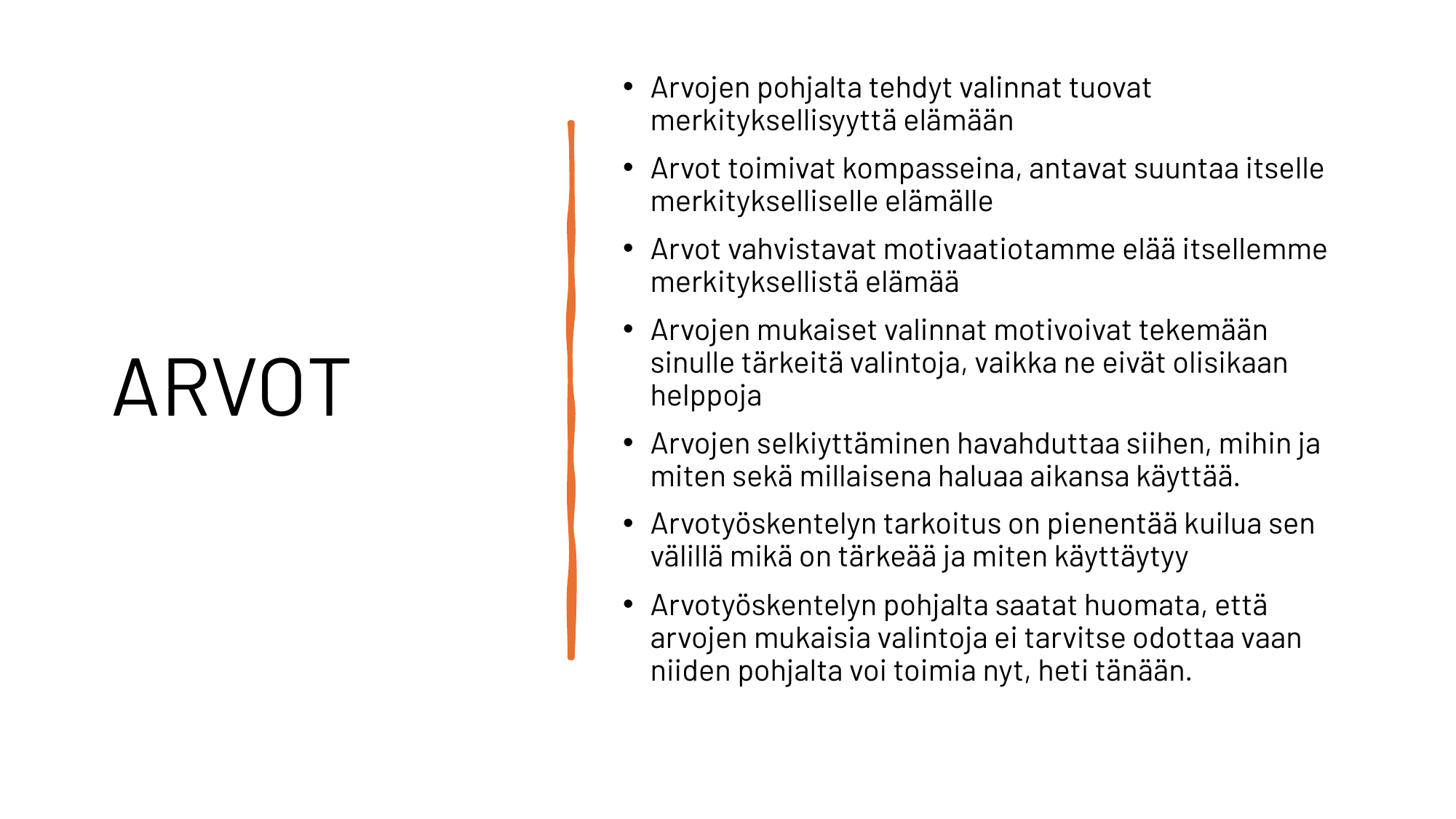

# ARVOT
Arvojen pohjalta tehdyt valinnat tuovat merkityksellisyyttä elämään
Arvot toimivat kompasseina, antavat suuntaa itselle merkitykselliselle elämälle
Arvot vahvistavat motivaatiotamme elää itsellemme merkityksellistä elämää
Arvojen mukaiset valinnat motivoivat tekemään sinulle tärkeitä valintoja, vaikka ne eivät olisikaan helppoja
Arvojen selkiyttäminen havahduttaa siihen, mihin ja miten sekä millaisena haluaa aikansa käyttää.
Arvotyöskentelyn tarkoitus on pienentää kuilua sen välillä mikä on tärkeää ja miten käyttäytyy
Arvotyöskentelyn pohjalta saatat huomata, että arvojen mukaisia valintoja ei tarvitse odottaa vaan niiden pohjalta voi toimia nyt, heti tänään.